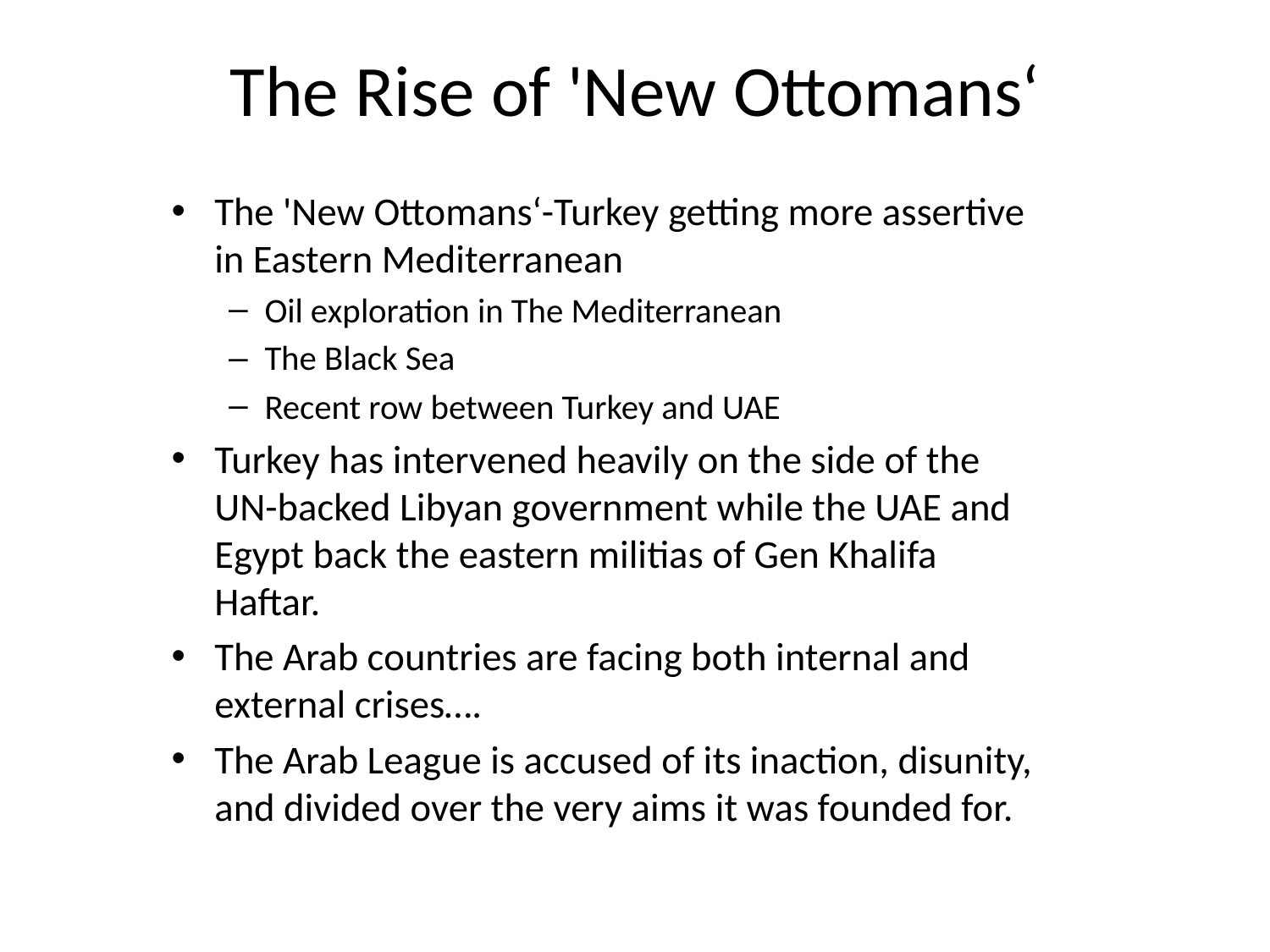

# The Rise of 'New Ottomans‘
The 'New Ottomans‘-Turkey getting more assertive in Eastern Mediterranean
Oil exploration in The Mediterranean
The Black Sea
Recent row between Turkey and UAE
Turkey has intervened heavily on the side of the UN-backed Libyan government while the UAE and Egypt back the eastern militias of Gen Khalifa Haftar.
The Arab countries are facing both internal and external crises….
The Arab League is accused of its inaction, disunity, and divided over the very aims it was founded for.